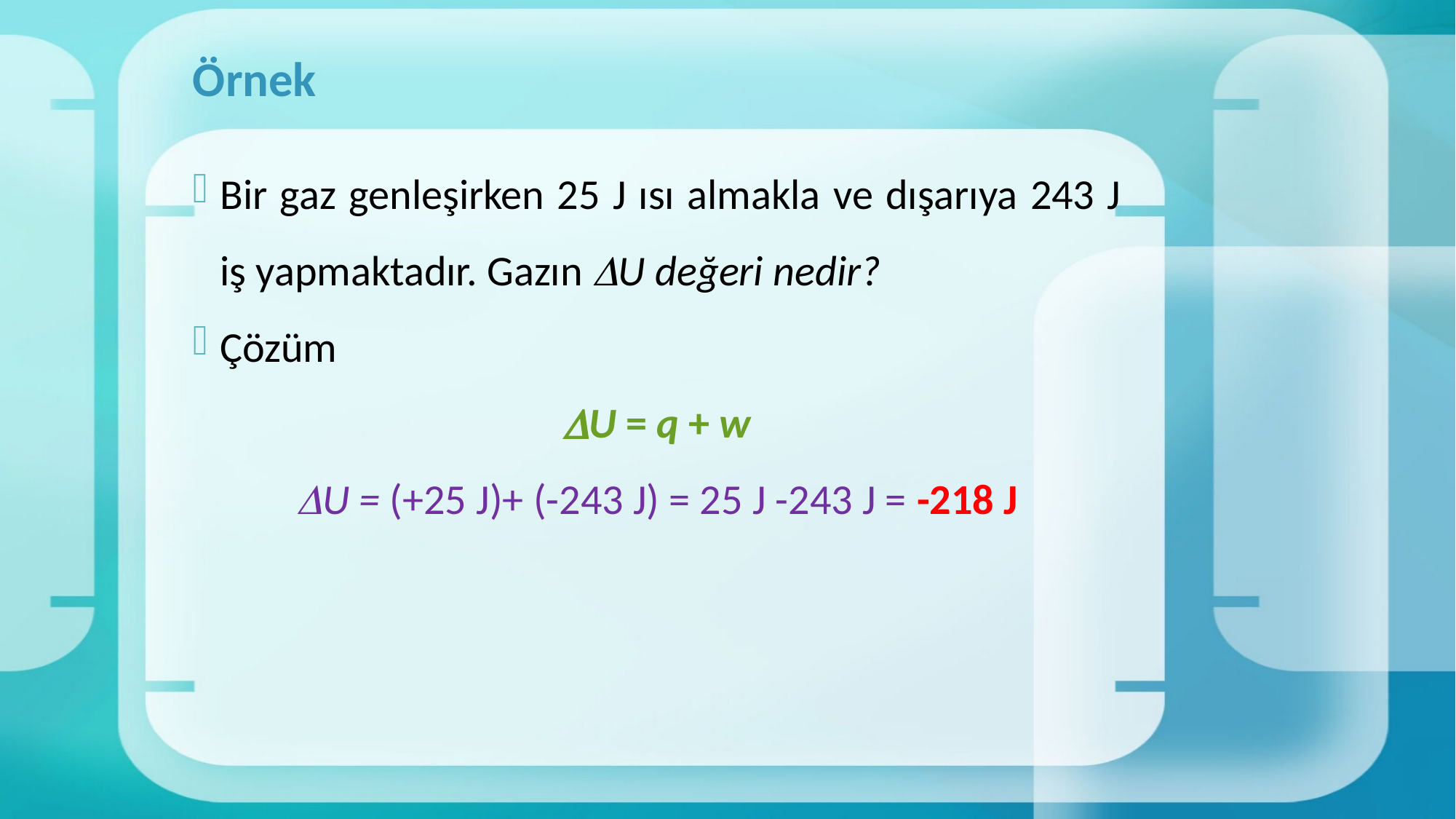

# Örnek
Bir gaz genleşirken 25 J ısı almakla ve dışarıya 243 J iş yapmaktadır. Gazın ΔU değeri nedir?
Çözüm
ΔU = q + w
ΔU = (+25 J)+ (-243 J) = 25 J -243 J = -218 J